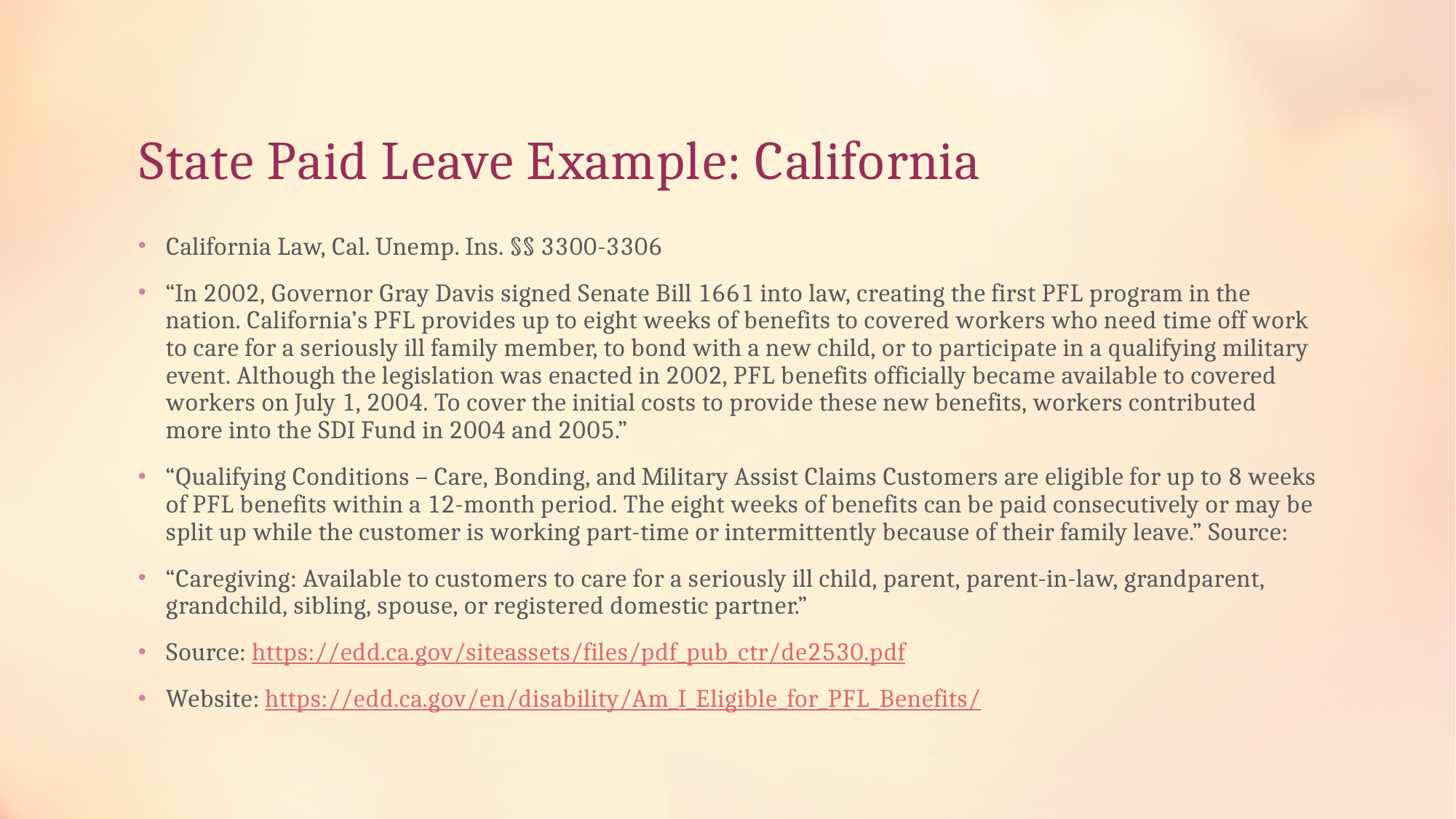

# State Paid Leave Example: California
California Law, Cal. Unemp. Ins. §§ 3300-3306
“In 2002, Governor Gray Davis signed Senate Bill 1661 into law, creating the first PFL program in the nation. California’s PFL provides up to eight weeks of benefits to covered workers who need time off work to care for a seriously ill family member, to bond with a new child, or to participate in a qualifying military event. Although the legislation was enacted in 2002, PFL benefits officially became available to covered workers on July 1, 2004. To cover the initial costs to provide these new benefits, workers contributed more into the SDI Fund in 2004 and 2005.”
“Qualifying Conditions – Care, Bonding, and Military Assist Claims Customers are eligible for up to 8 weeks of PFL benefits within a 12-month period. The eight weeks of benefits can be paid consecutively or may be split up while the customer is working part-time or intermittently because of their family leave.” Source:
“Caregiving: Available to customers to care for a seriously ill child, parent, parent-in-law, grandparent, grandchild, sibling, spouse, or registered domestic partner.”
Source: https://edd.ca.gov/siteassets/files/pdf_pub_ctr/de2530.pdf
Website: https://edd.ca.gov/en/disability/Am_I_Eligible_for_PFL_Benefits/